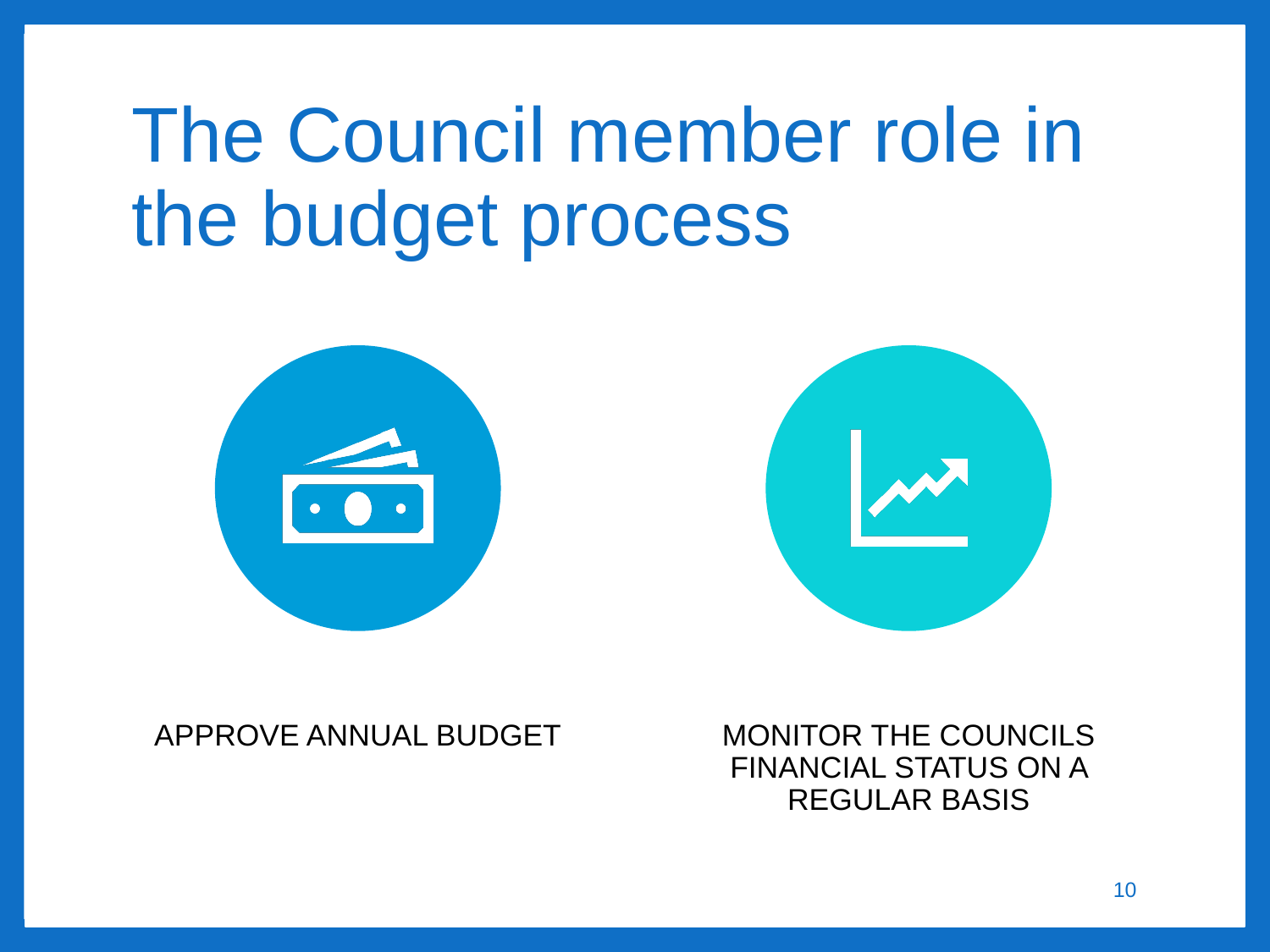

# The Council member role in the budget process
Approve annual budget
Monitor the Councils financial status on a regular basis
10